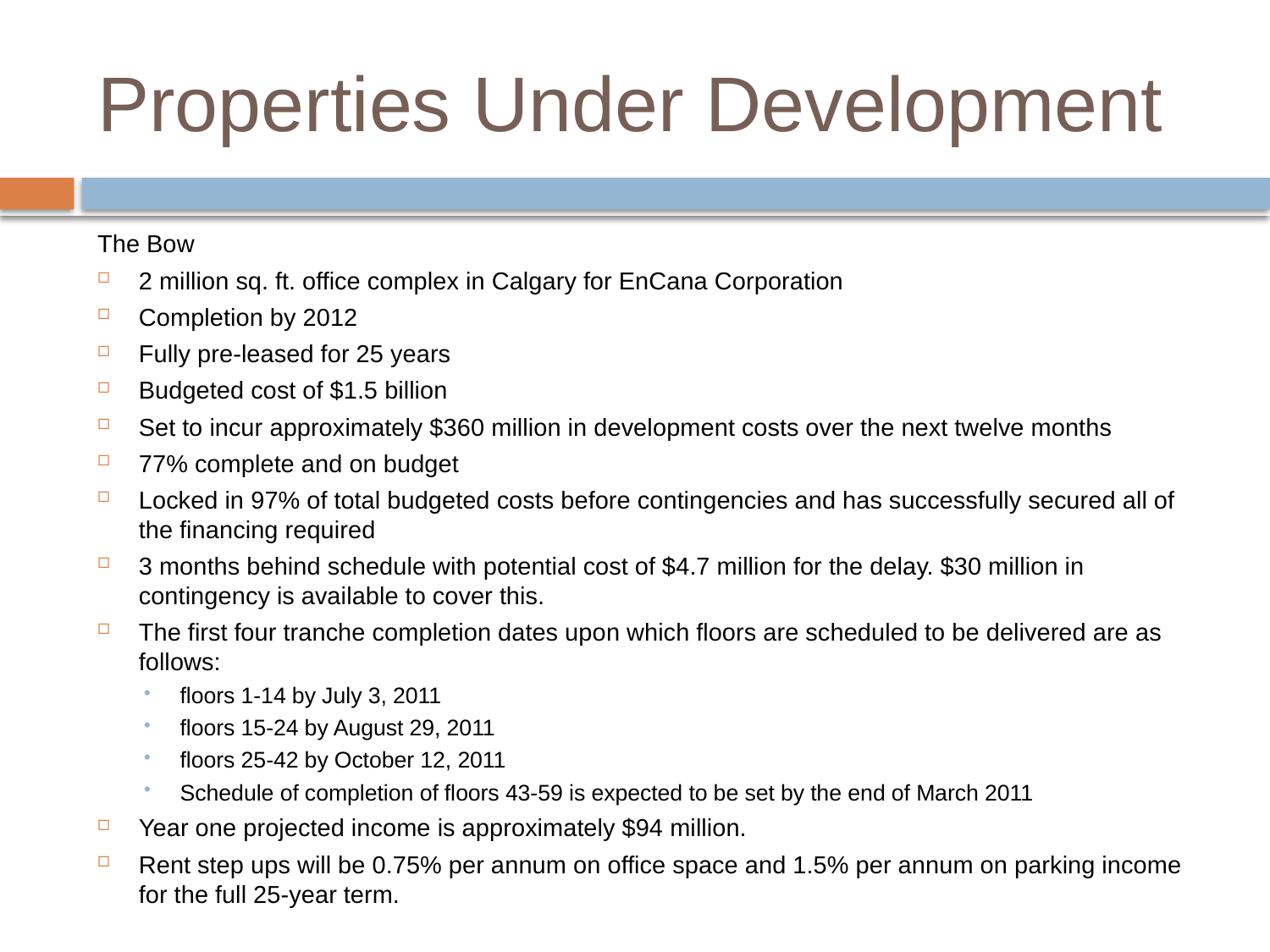

# Properties Under Development
The Bow
2 million sq. ft. office complex in Calgary for EnCana Corporation
Completion by 2012
Fully pre-leased for 25 years
Budgeted cost of $1.5 billion
Set to incur approximately $360 million in development costs over the next twelve months
77% complete and on budget
Locked in 97% of total budgeted costs before contingencies and has successfully secured all of the financing required
3 months behind schedule with potential cost of $4.7 million for the delay. $30 million in contingency is available to cover this.
The first four tranche completion dates upon which floors are scheduled to be delivered are as follows:
floors 1-14 by July 3, 2011
floors 15-24 by August 29, 2011
floors 25-42 by October 12, 2011
Schedule of completion of floors 43-59 is expected to be set by the end of March 2011
Year one projected income is approximately $94 million.
Rent step ups will be 0.75% per annum on office space and 1.5% per annum on parking income for the full 25-year term.